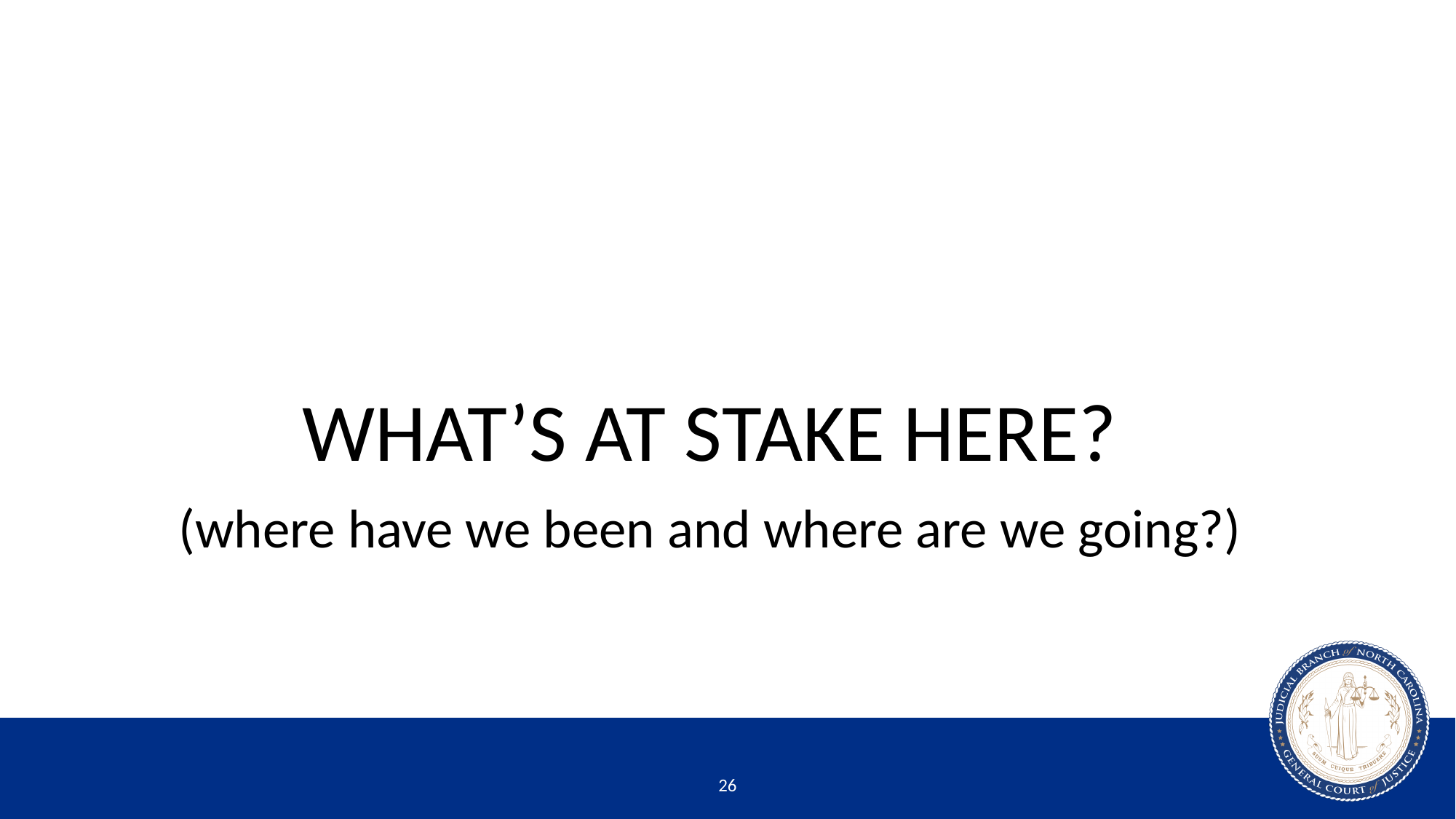

#

WHAT’S AT STAKE HERE?
(where have we been and where are we going?)